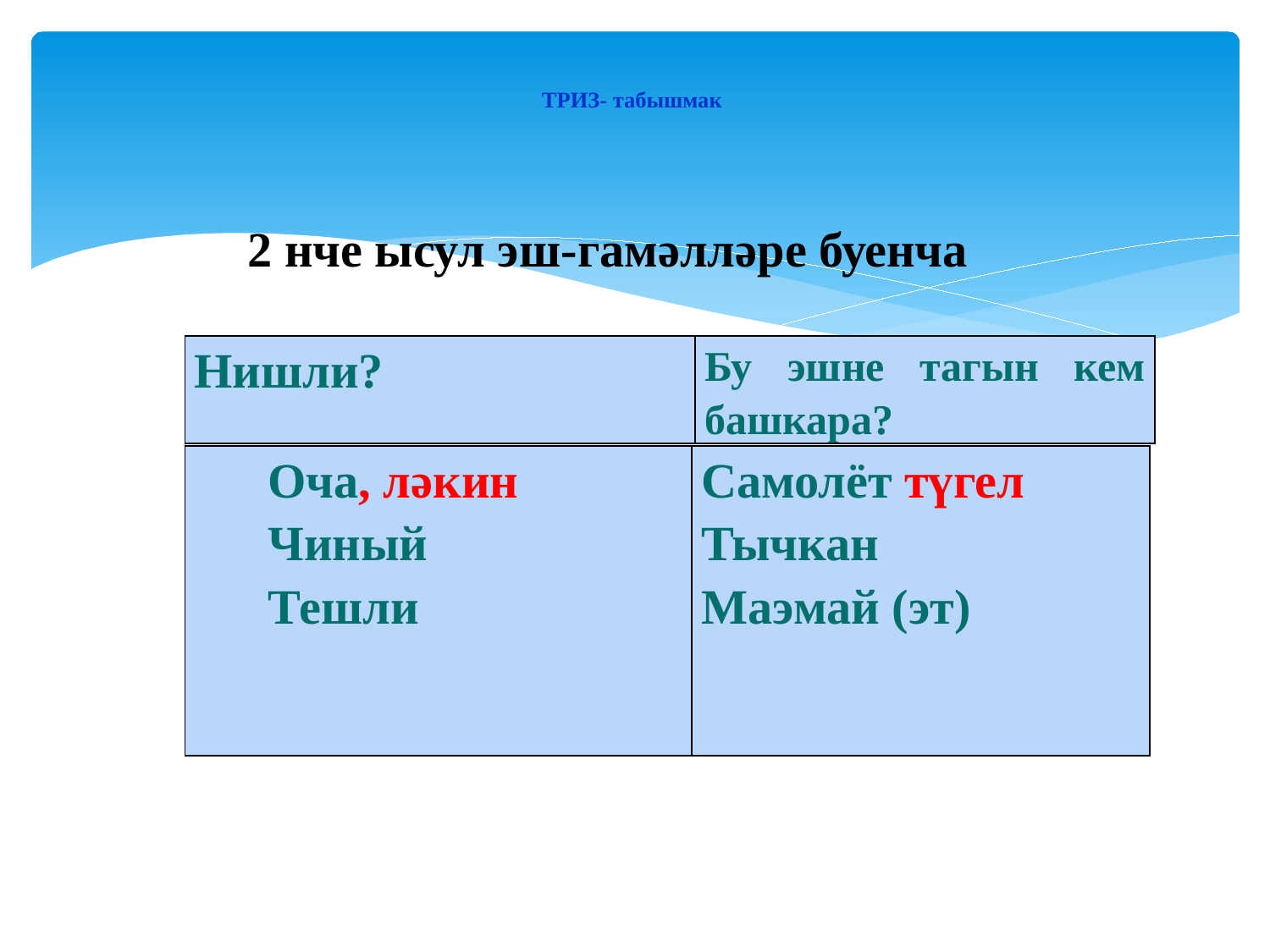

# ТРИЗ- табышмак
2 нче ысул эш-гамәлләре буенча
| Нишли? | Бу эшне тагын кем башкара? |
| --- | --- |

| Оча, ләкин Чиный Тешли | Самолёт түгел Тычкан Маэмай (эт) |
| --- | --- |
|  |  |
| --- | --- |